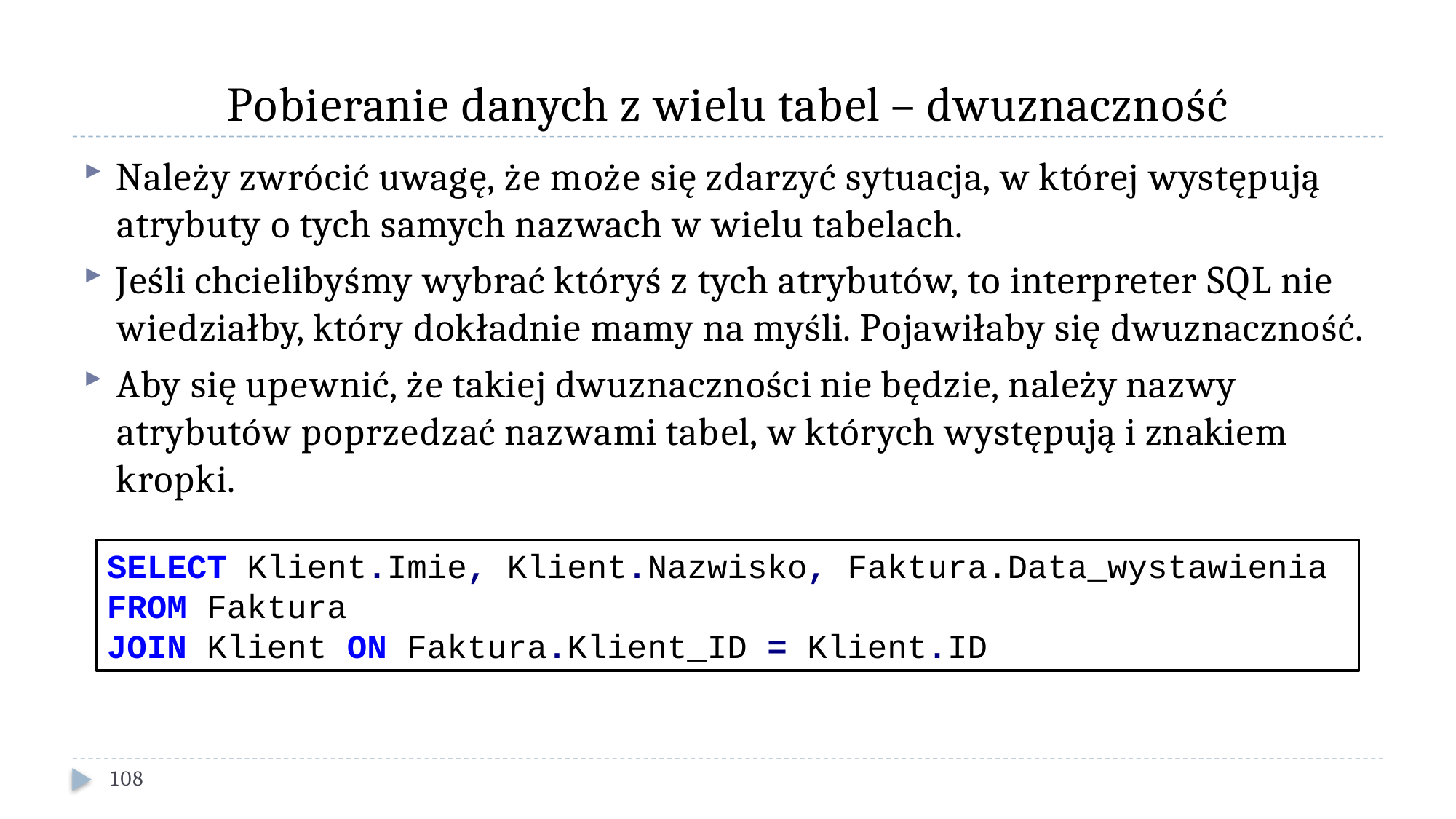

# Pobieranie danych z wielu tabel – dwuznaczność
Należy zwrócić uwagę, że może się zdarzyć sytuacja, w której występują atrybuty o tych samych nazwach w wielu tabelach.
Jeśli chcielibyśmy wybrać któryś z tych atrybutów, to interpreter SQL nie wiedziałby, który dokładnie mamy na myśli. Pojawiłaby się dwuznaczność.
Aby się upewnić, że takiej dwuznaczności nie będzie, należy nazwy atrybutów poprzedzać nazwami tabel, w których występują i znakiem kropki.
SELECT Klient.Imie, Klient.Nazwisko, Faktura.Data_wystawienia FROM Faktura
JOIN Klient ON Faktura.Klient_ID = Klient.ID
108